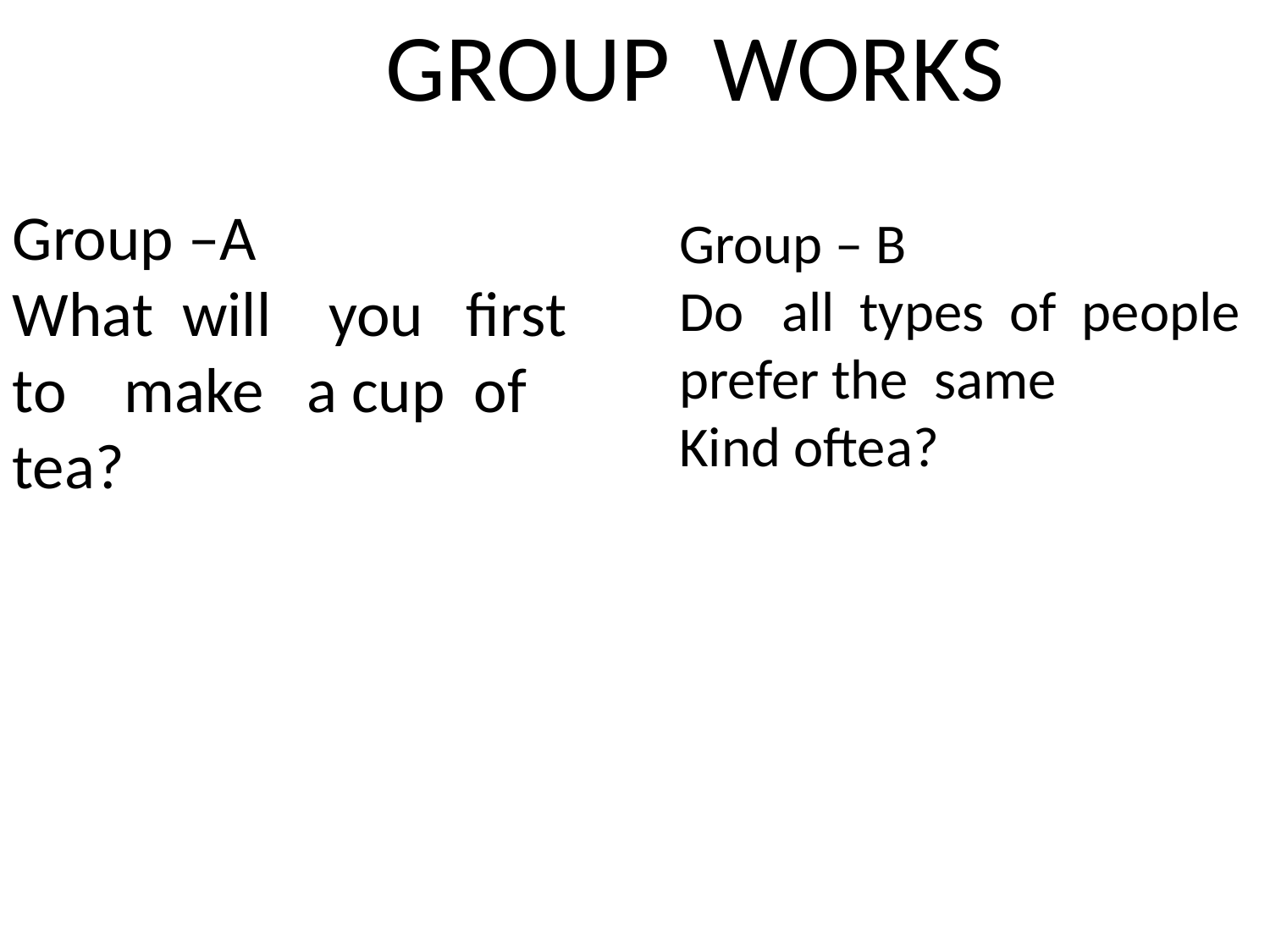

GROUP  WORKS
Group –A
What  will    you   first   to    make   a cup  of  tea?
Group – B
Do   all  types  of  people  prefer the  same
Kind oftea?